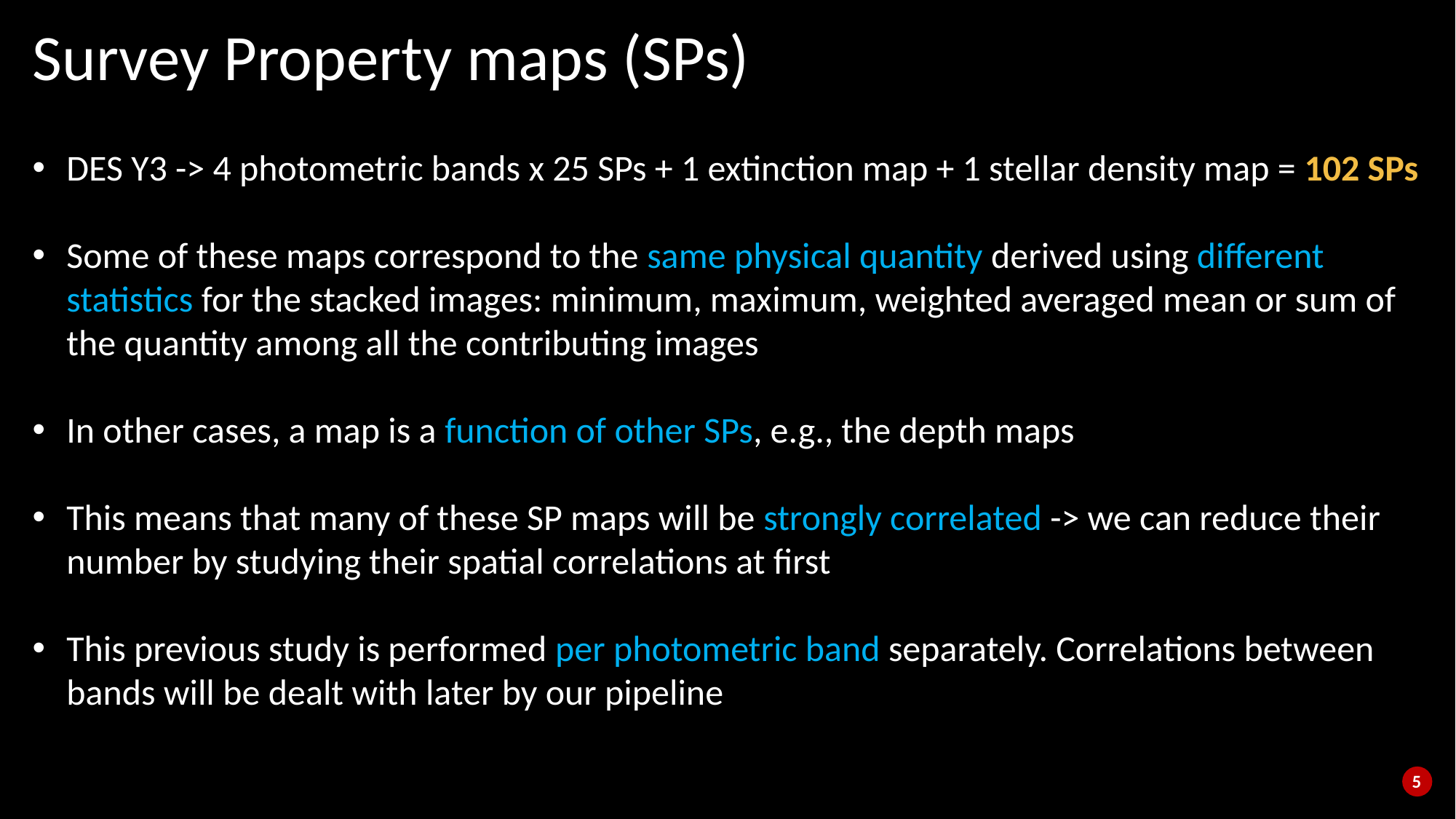

# Survey Property maps (SPs)
DES Y3 -> 4 photometric bands x 25 SPs + 1 extinction map + 1 stellar density map = 102 SPs

Some of these maps correspond to the same physical quantity derived using different statistics for the stacked images: minimum, maximum, weighted averaged mean or sum of the quantity among all the contributing images

In other cases, a map is a function of other SPs, e.g., the depth maps

This means that many of these SP maps will be strongly correlated -> we can reduce their number by studying their spatial correlations at first

This previous study is performed per photometric band separately. Correlations between bands will be dealt with later by our pipeline

5